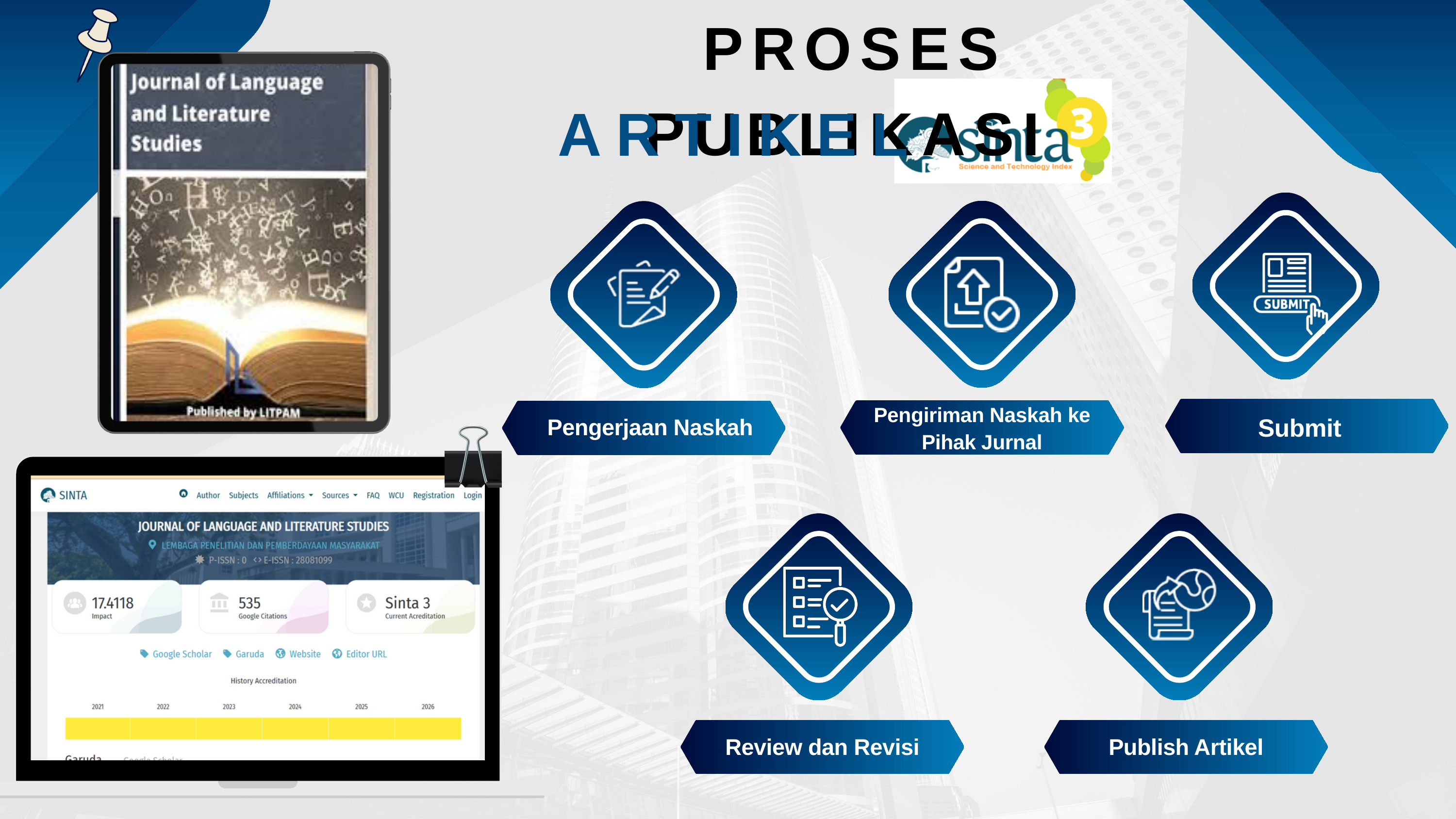

PROSES PUBLIKASI

ARTIKEL

Pengiriman Naskah ke Pihak Jurnal

Submit
Pengerjaan Naskah

Review dan Revisi
Publish Artikel